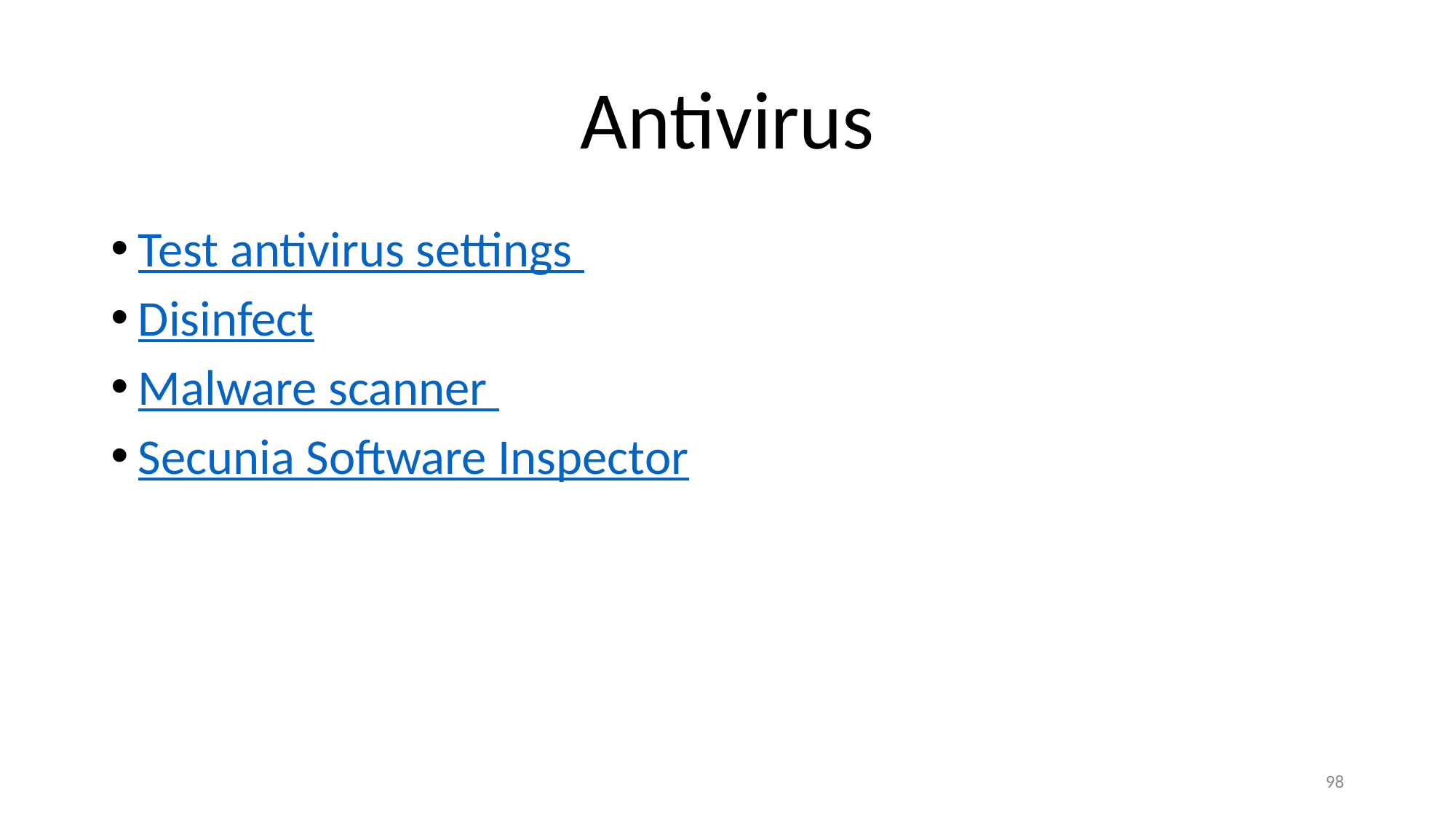

# Antivirus
Test antivirus settings
Disinfect
Malware scanner
Secunia Software Inspector

98